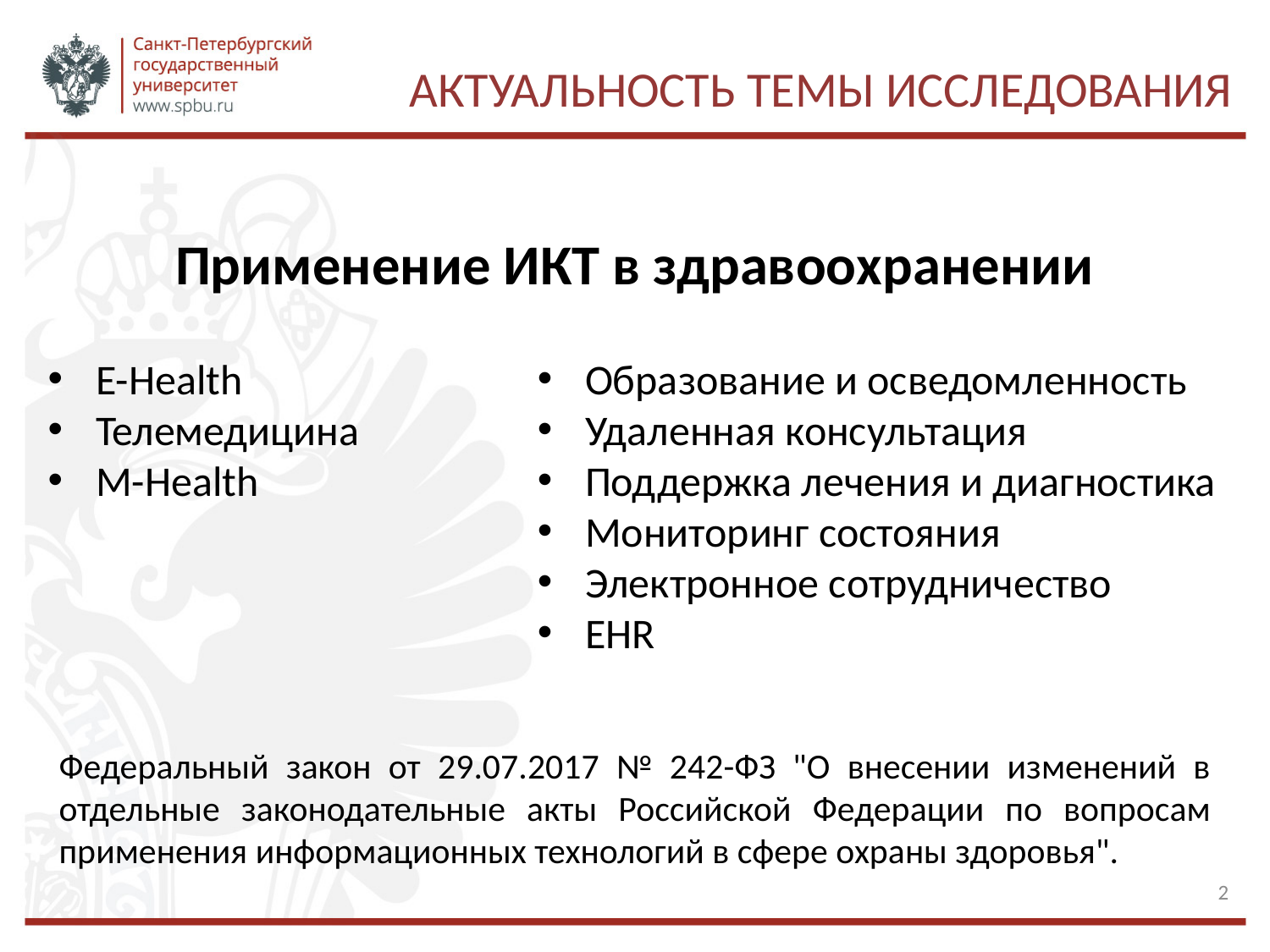

# Актуальность темы исследования
Применение ИКТ в здравоохранении

E-Health
Телемедицина
M-Health

Образование и осведомленность
Удаленная консультация
Поддержка лечения и диагностика
Мониторинг состояния
Электронное сотрудничество
EHR

Федеральный закон от 29.07.2017 № 242-ФЗ "О внесении изменений в отдельные законодательные акты Российской Федерации по вопросам применения информационных технологий в сфере охраны здоровья".
2